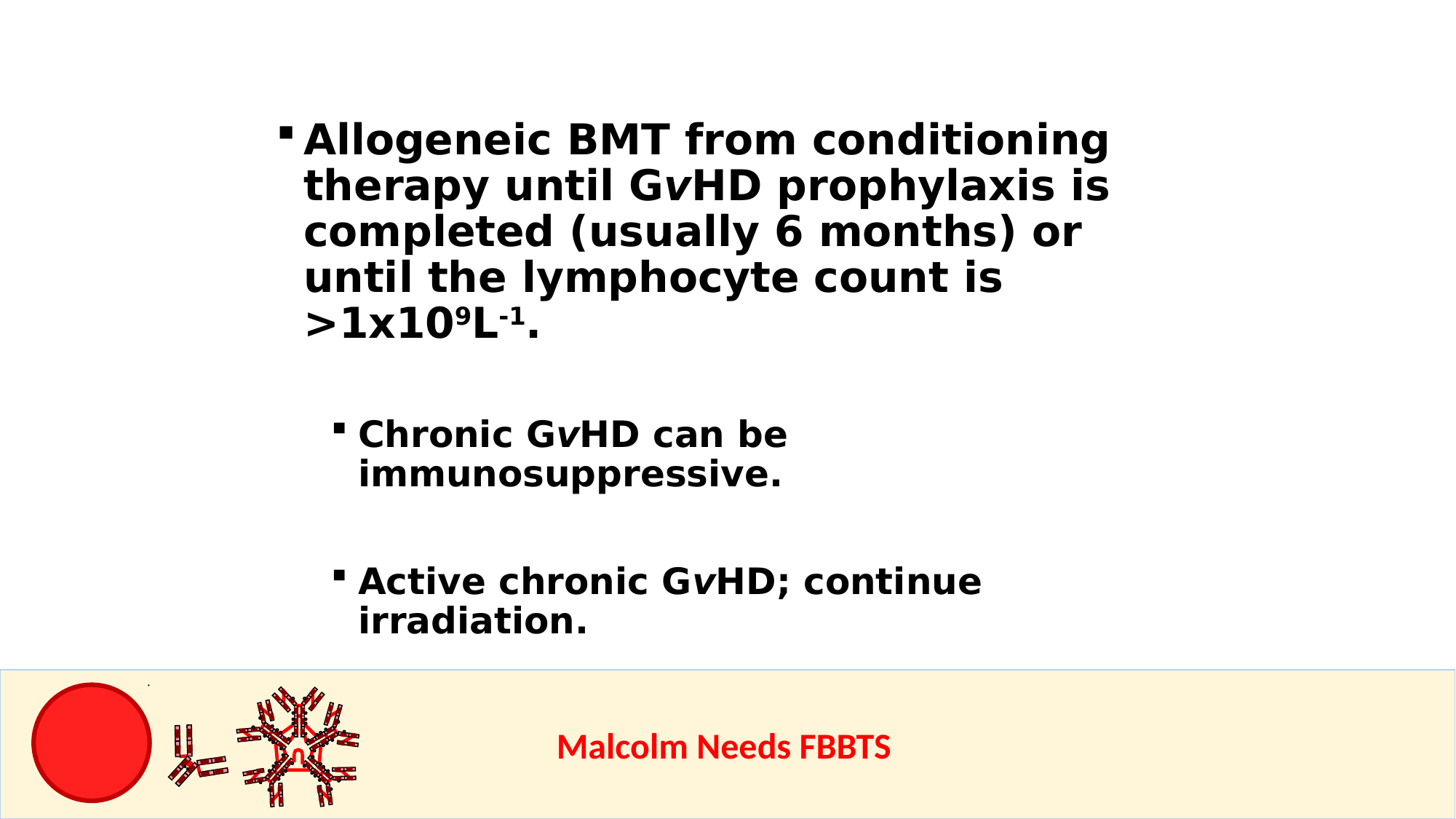

Allogeneic BMT from conditioning therapy until GvHD prophylaxis is completed (usually 6 months) or until the lymphocyte count is >1x109L-1.

Chronic GvHD can be immunosuppressive.

Active chronic GvHD; continue irradiation.

					Malcolm Needs FBBTS